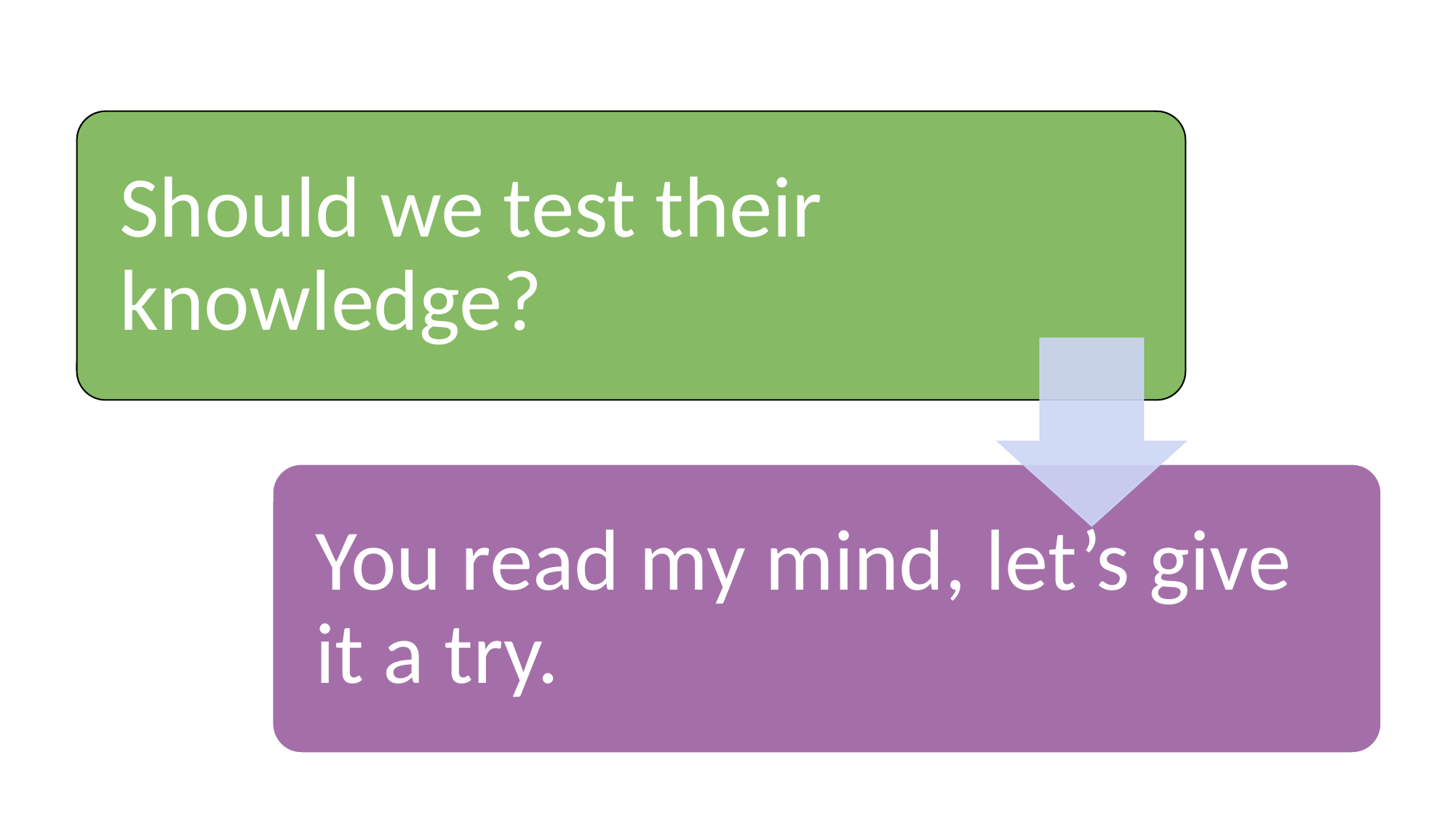

Should we test their knowledge?
You read my mind, let’s give it a try.